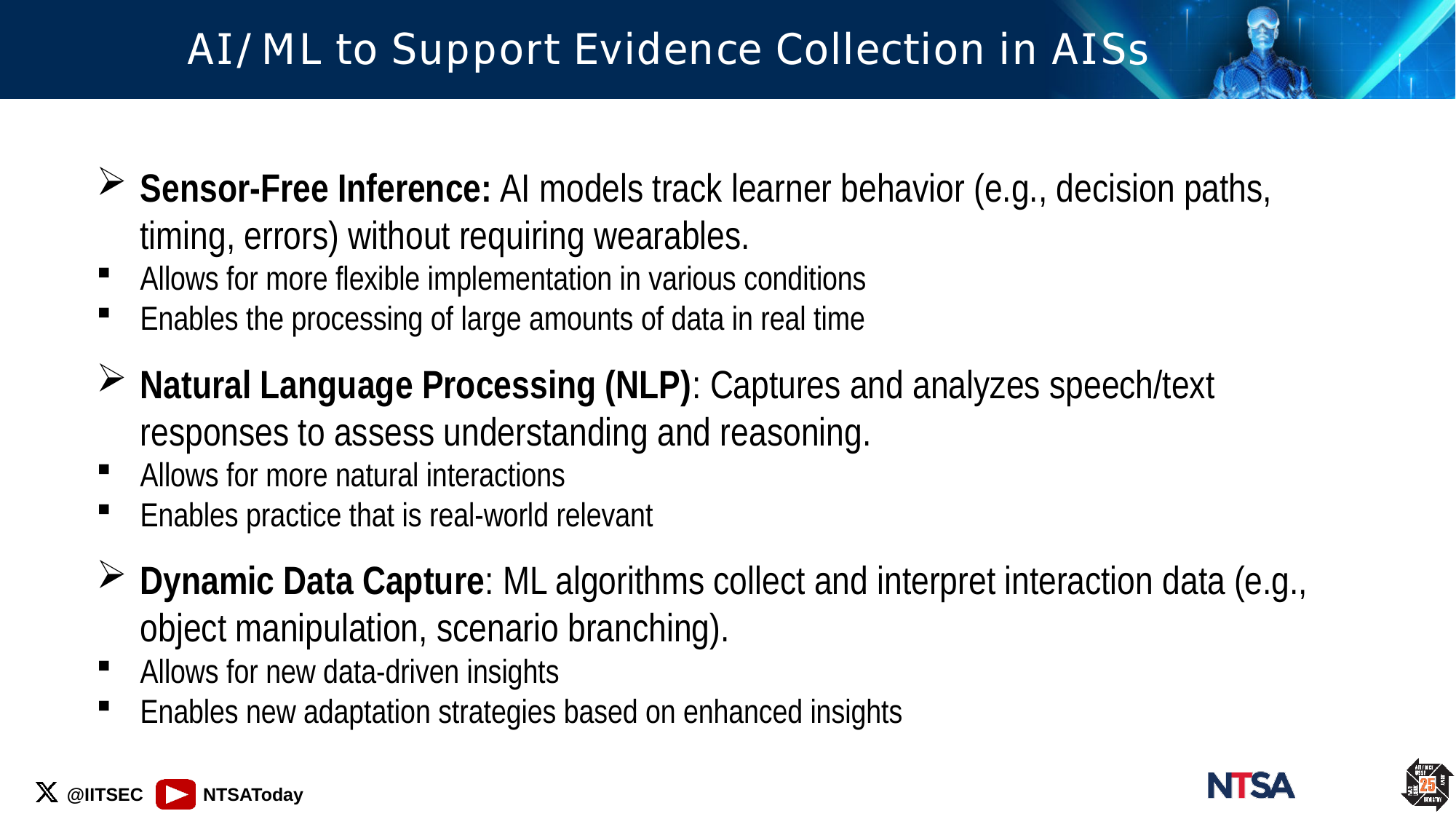

# AI/ML to Support Evidence Collection in AISs
Sensor-Free Inference: AI models track learner behavior (e.g., decision paths, timing, errors) without requiring wearables.
Allows for more flexible implementation in various conditions
Enables the processing of large amounts of data in real time

Natural Language Processing (NLP): Captures and analyzes speech/text responses to assess understanding and reasoning.
Allows for more natural interactions
Enables practice that is real-world relevant

Dynamic Data Capture: ML algorithms collect and interpret interaction data (e.g., object manipulation, scenario branching).
Allows for new data-driven insights
Enables new adaptation strategies based on enhanced insights